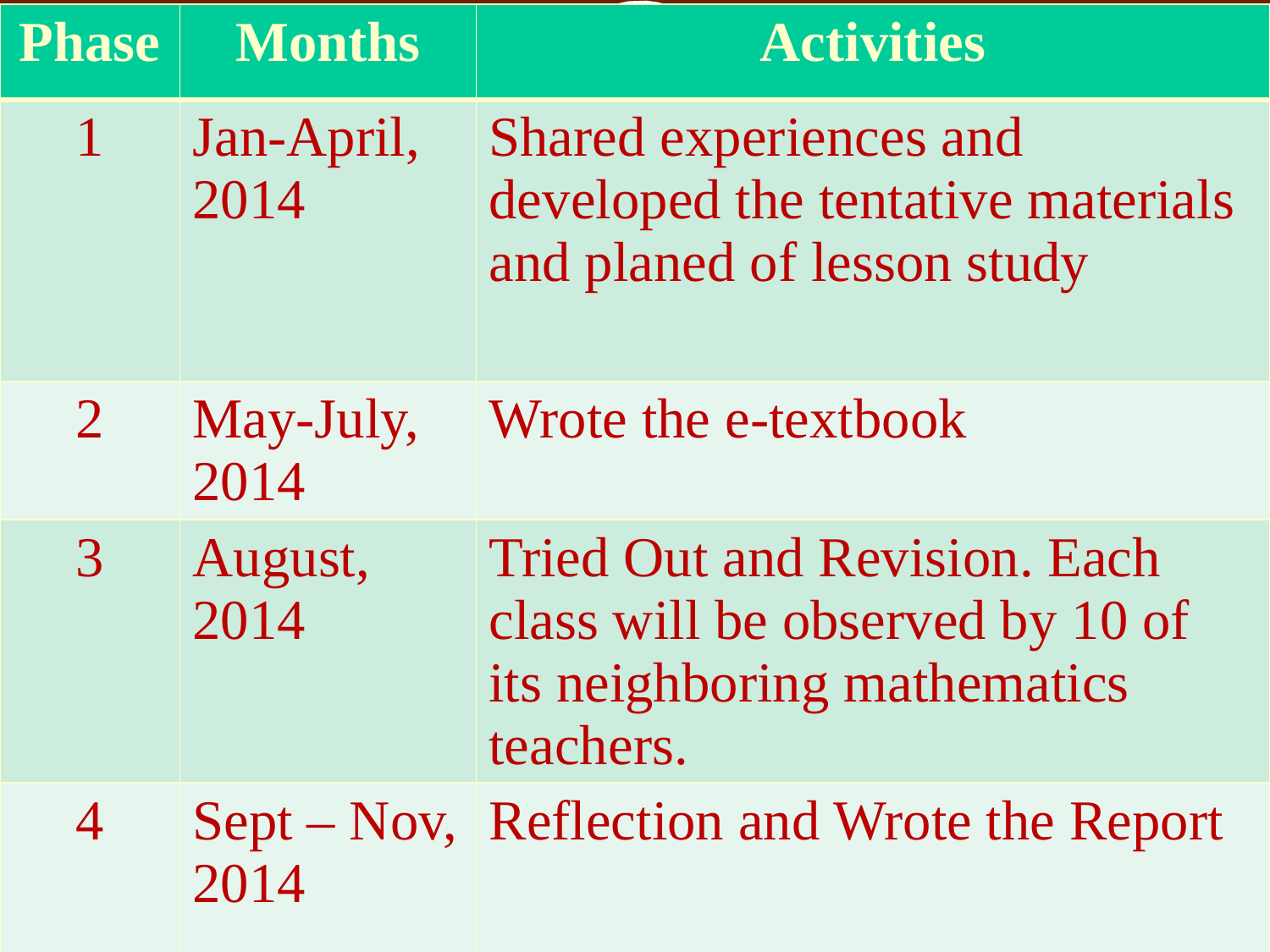

| Phase | Months | Activities |
| --- | --- | --- |
| 1 | Jan-April, 2014 | Shared experiences and developed the tentative materials and planed of lesson study |
| 2 | May-July, 2014 | Wrote the e-textbook |
| 3 | August, 2014 | Tried Out and Revision. Each class will be observed by 10 of its neighboring mathematics teachers. |
| 4 | Sept – Nov, 2014 | Reflection and Wrote the Report |